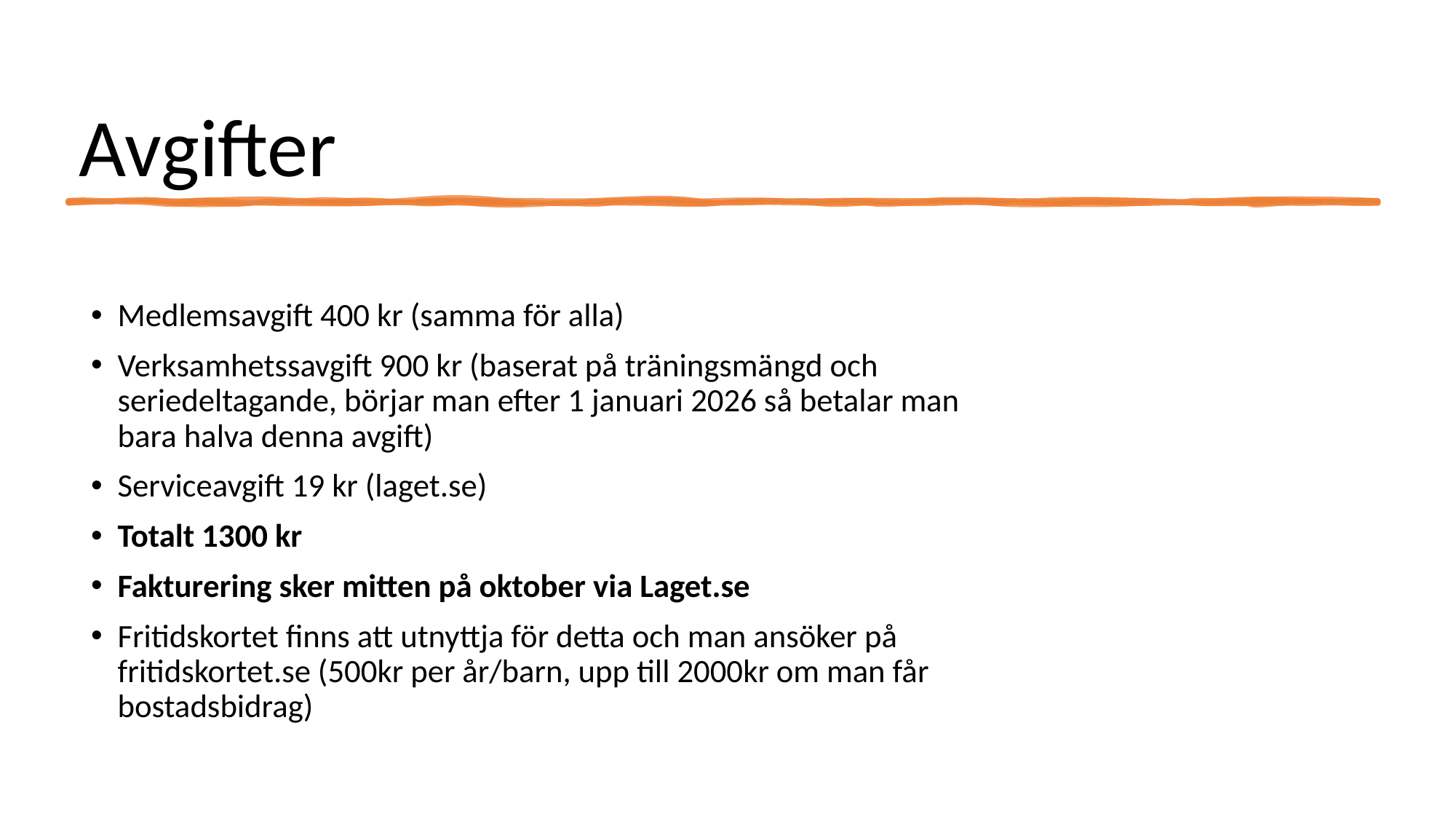

# Avgifter

Medlemsavgift 400 kr (samma för alla)
Verksamhetssavgift 900 kr (baserat på träningsmängd och seriedeltagande, börjar man efter 1 januari 2026 så betalar man bara halva denna avgift)
Serviceavgift 19 kr (laget.se)
Totalt 1300 kr
Fakturering sker mitten på oktober via Laget.se
Fritidskortet finns att utnyttja för detta och man ansöker på fritidskortet.se (500kr per år/barn, upp till 2000kr om man får bostadsbidrag)